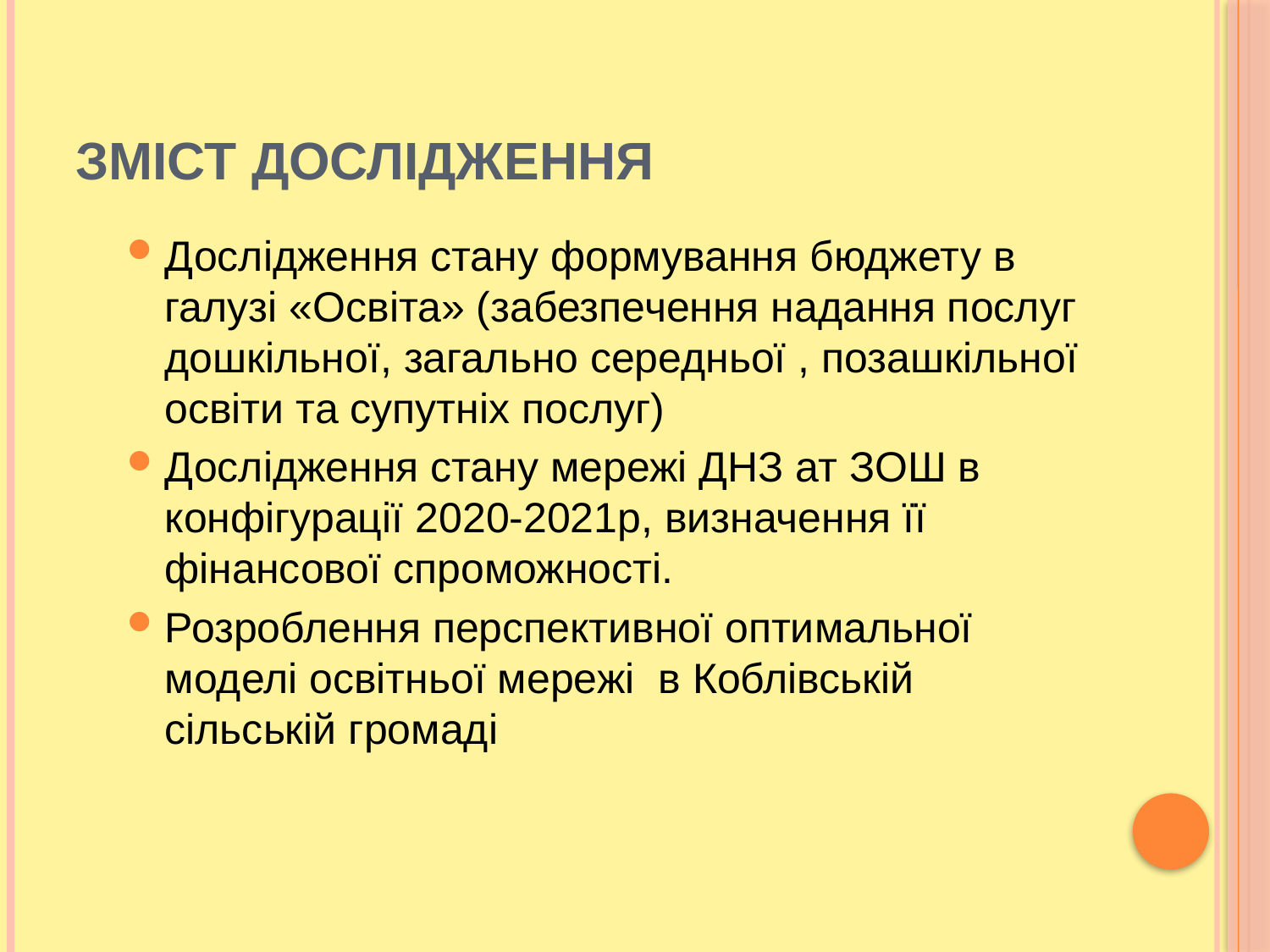

# Зміст дослідження
Дослідження стану формування бюджету в галузі «Освіта» (забезпечення надання послуг дошкільної, загально середньої , позашкільної освіти та супутніх послуг)
Дослідження стану мережі ДНЗ ат ЗОШ в конфігурації 2020-2021р, визначення її фінансової спроможності.
Розроблення перспективної оптимальної моделі освітньої мережі  в Коблівській  сільській громаді